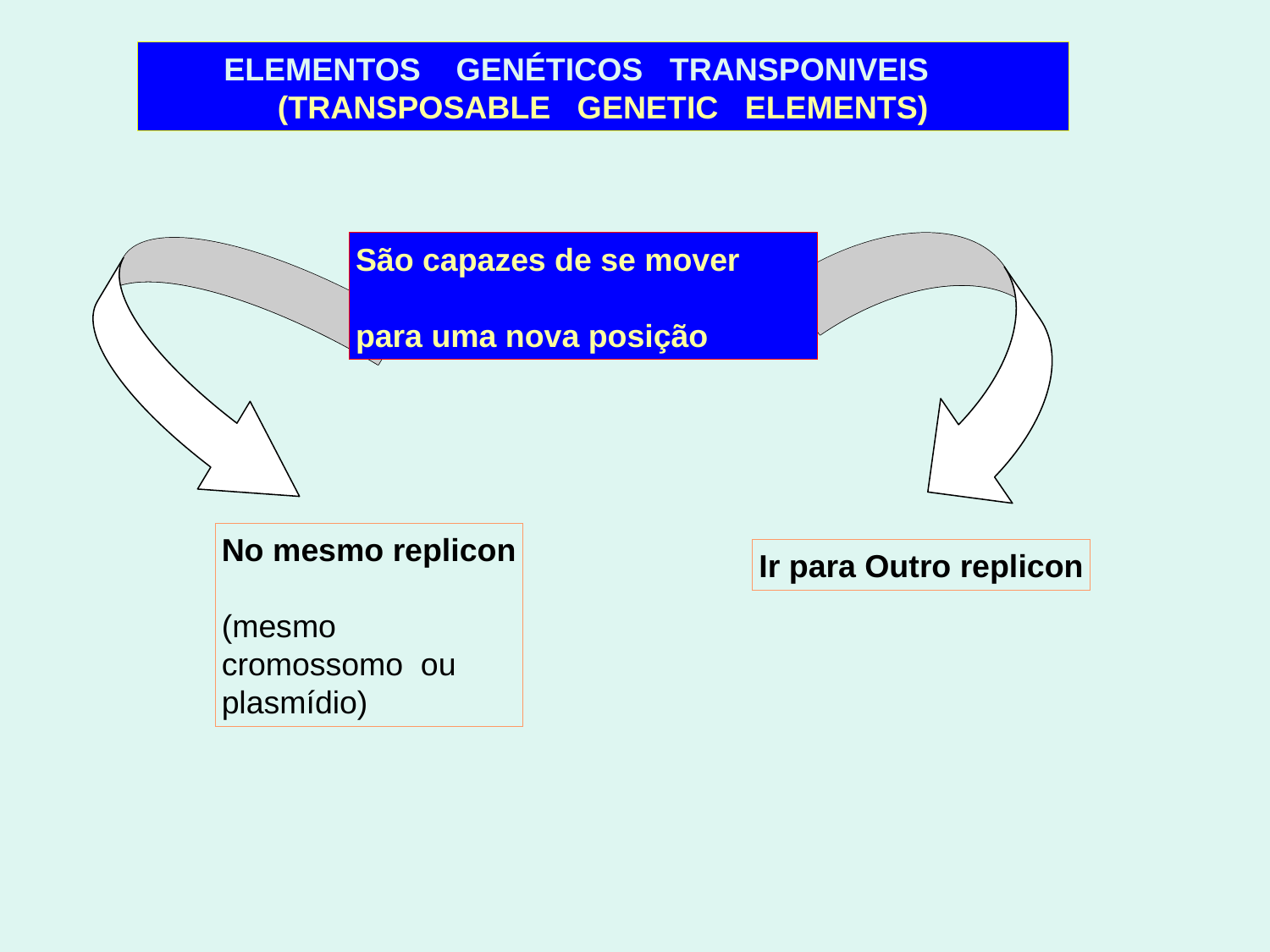

ELEMENTOS    GENÉTICOS   TRANSPONIVEIS       (TRANSPOSABLE   GENETIC   ELEMENTS)

São capazes de se mover

para uma nova posição
No mesmo replicon

(mesmo
cromossomo  ou
plasmídio)
Ir para Outro replicon